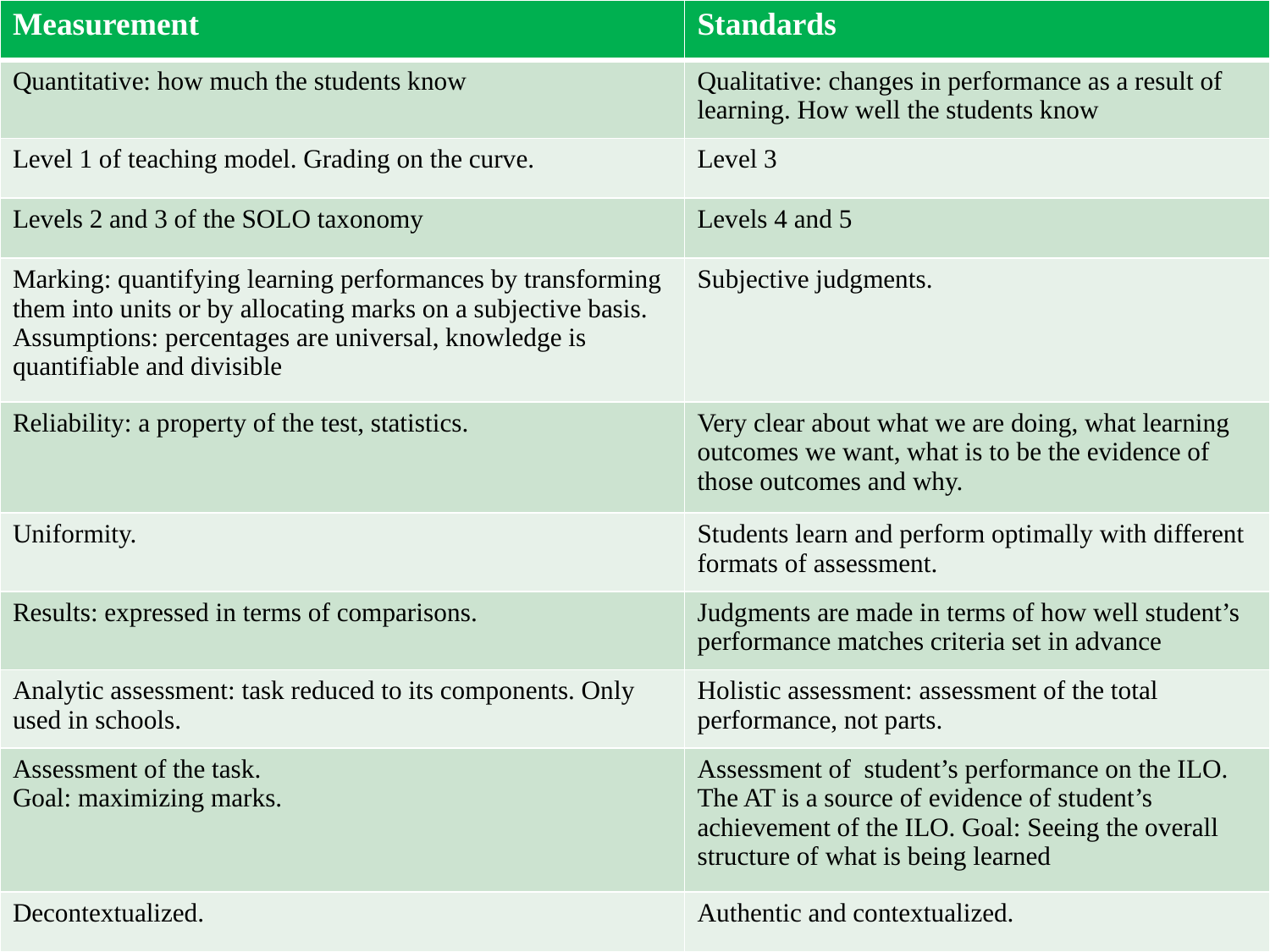

| Measurement | Standards |
| --- | --- |
| Quantitative: how much the students know | Qualitative: changes in performance as a result of learning. How well the students know |
| Level 1 of teaching model. Grading on the curve. | Level 3 |
| Levels 2 and 3 of the SOLO taxonomy | Levels 4 and 5 |
| Marking: quantifying learning performances by transforming them into units or by allocating marks on a subjective basis. Assumptions: percentages are universal, knowledge is quantifiable and divisible | Subjective judgments. |
| Reliability: a property of the test, statistics. | Very clear about what we are doing, what learning outcomes we want, what is to be the evidence of those outcomes and why. |
| Uniformity. | Students learn and perform optimally with different formats of assessment. |
| Results: expressed in terms of comparisons. | Judgments are made in terms of how well student’s performance matches criteria set in advance |
| Analytic assessment: task reduced to its components. Only used in schools. | Holistic assessment: assessment of the total performance, not parts. |
| Assessment of the task. Goal: maximizing marks. | Assessment of student’s performance on the ILO. The AT is a source of evidence of student’s achievement of the ILO. Goal: Seeing the overall structure of what is being learned |
| Decontextualized. | Authentic and contextualized. |
# Models of assessment